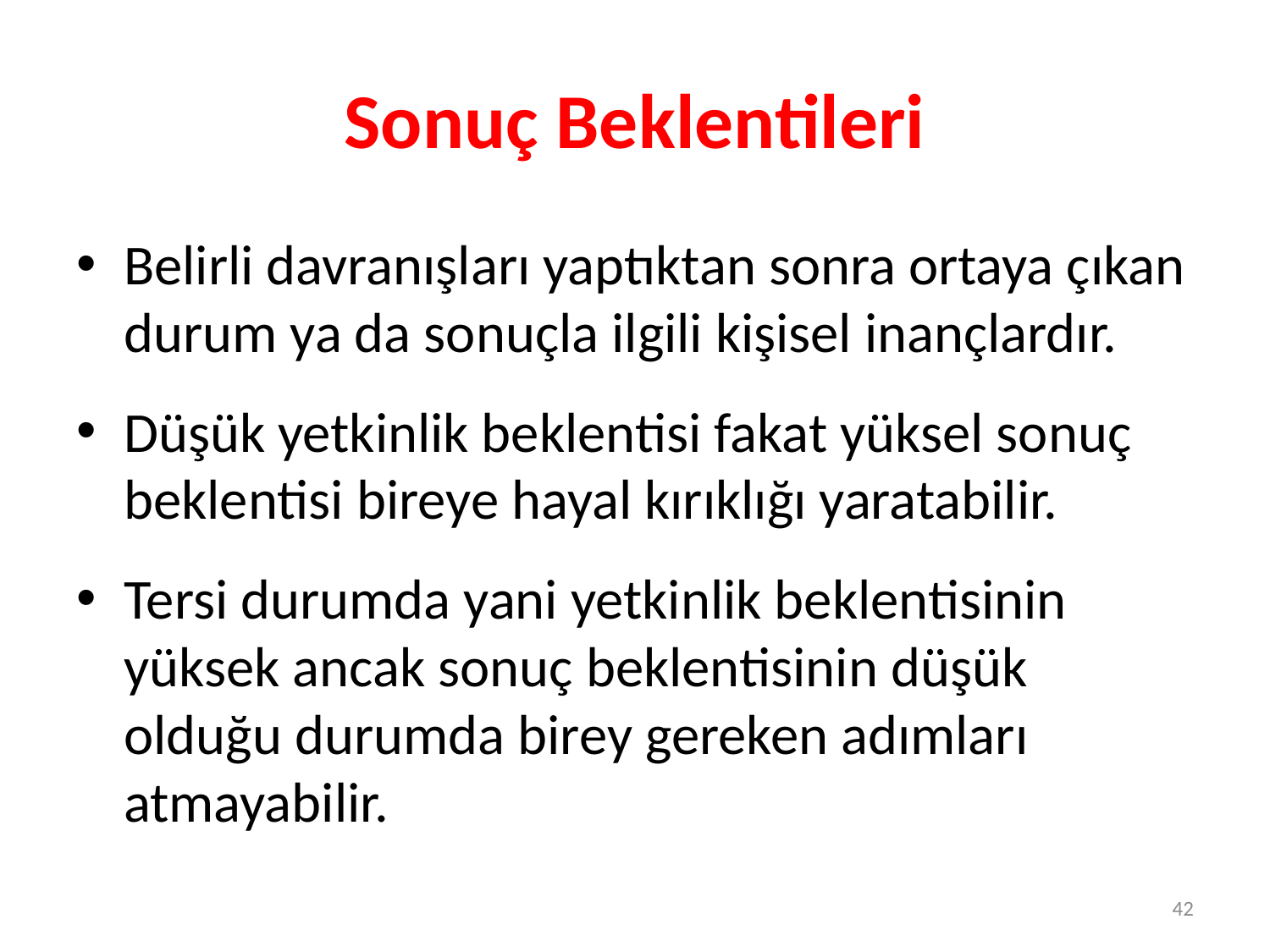

# Sonuç Beklentileri
Belirli davranışları yaptıktan sonra ortaya çıkan durum ya da sonuçla ilgili kişisel inançlardır.
Düşük yetkinlik beklentisi fakat yüksel sonuç beklentisi bireye hayal kırıklığı yaratabilir.
Tersi durumda yani yetkinlik beklentisinin yüksek ancak sonuç beklentisinin düşük olduğu durumda birey gereken adımları atmayabilir.
42